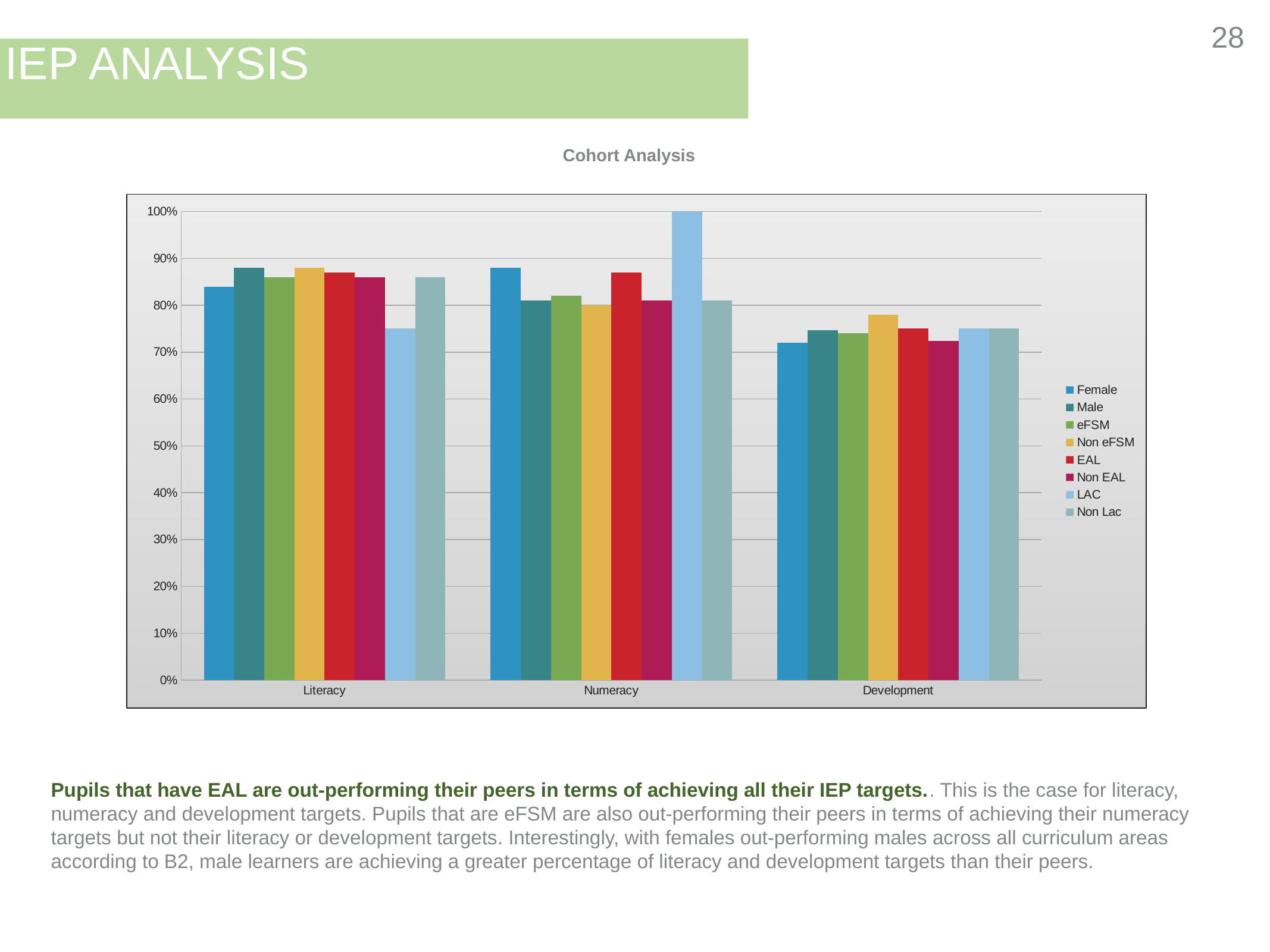

28
IEP analysis
Cohort Analysis

### Chart

| Category | Female | Male | eFSM | Non eFSM | EAL | Non EAL | LAC | Non Lac |
|---|---|---|---|---|---|---|---|---|
| Literacy | 0.84 | 0.88 | 0.86 | 0.88 | 0.87 | 0.86 | 0.75 | 0.86 |
| Numeracy | 0.88 | 0.81 | 0.82 | 0.8 | 0.87 | 0.81 | 1.0 | 0.81 |
| Development | 0.72 | 0.7466666666666667 | 0.74 | 0.78 | 0.75 | 0.7233333333333333 | 0.75 | 0.75 |
Pupils that have EAL are out-performing their peers in terms of achieving all their IEP targets.. This is the case for literacy, numeracy and development targets. Pupils that are eFSM are also out-performing their peers in terms of achieving their numeracy targets but not their literacy or development targets. Interestingly, with females out-performing males across all curriculum areas according to B2, male learners are achieving a greater percentage of literacy and development targets than their peers.